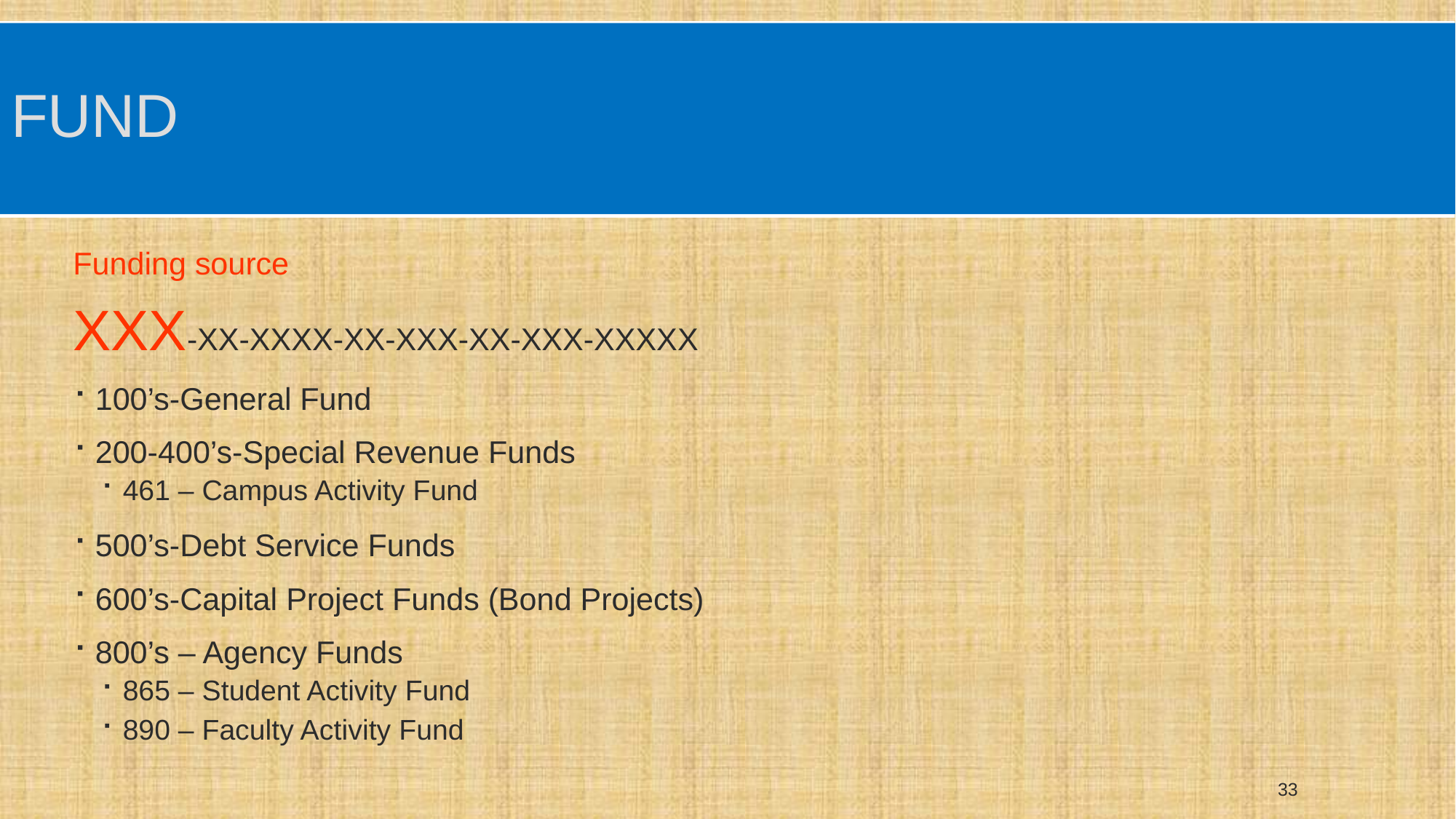

# FUND
Funding source
XXX-XX-XXXX-XX-XXX-XX-XXX-XXXXX
100’s-General Fund
200-400’s-Special Revenue Funds
461 – Campus Activity Fund
500’s-Debt Service Funds
600’s-Capital Project Funds (Bond Projects)
800’s – Agency Funds
865 – Student Activity Fund
890 – Faculty Activity Fund

33